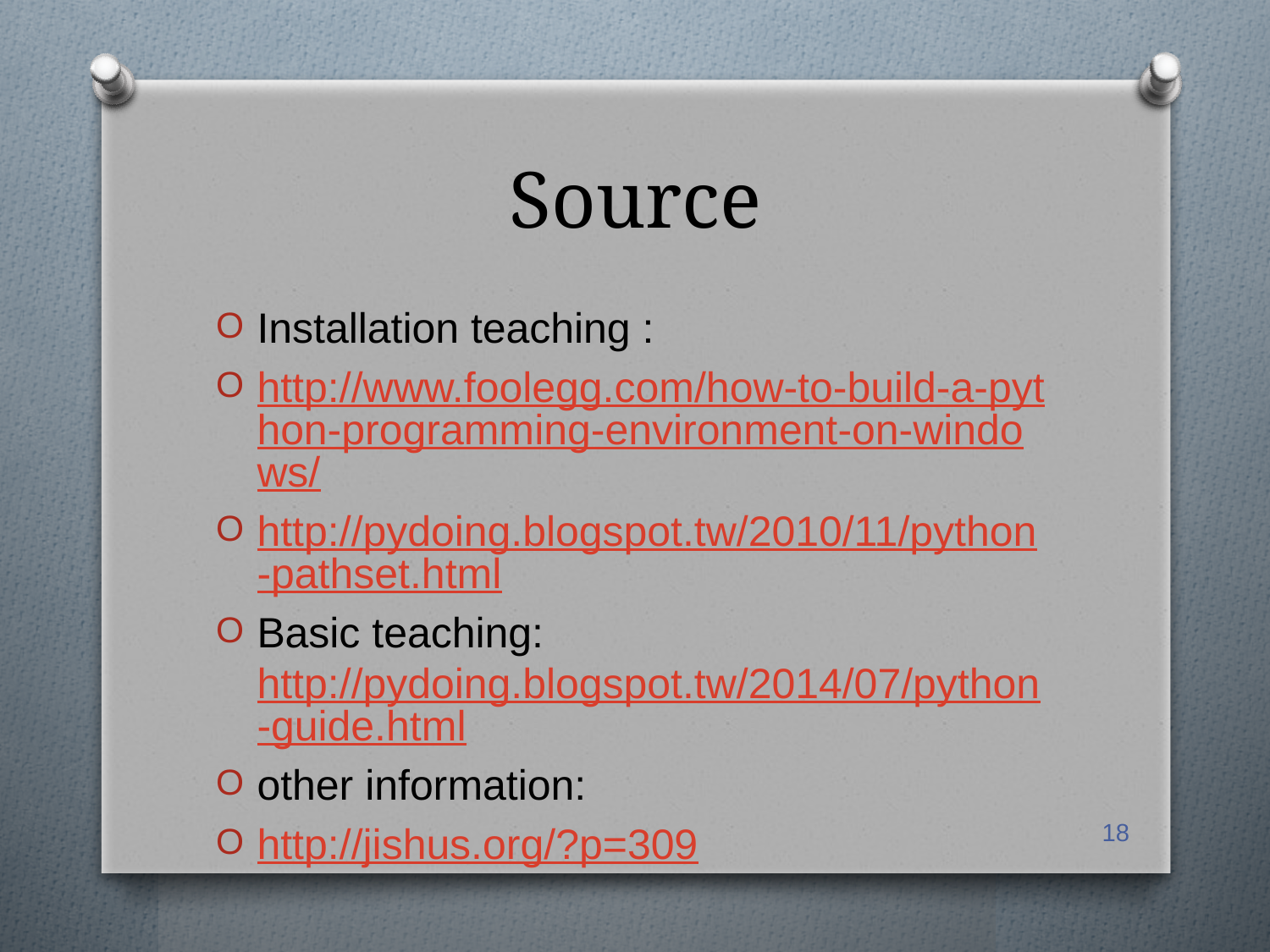

# Source
Installation teaching :
http://www.foolegg.com/how-to-build-a-python-programming-environment-on-windows/
http://pydoing.blogspot.tw/2010/11/python-pathset.html
Basic teaching: http://pydoing.blogspot.tw/2014/07/python-guide.html
other information:
http://jishus.org/?p=309

18